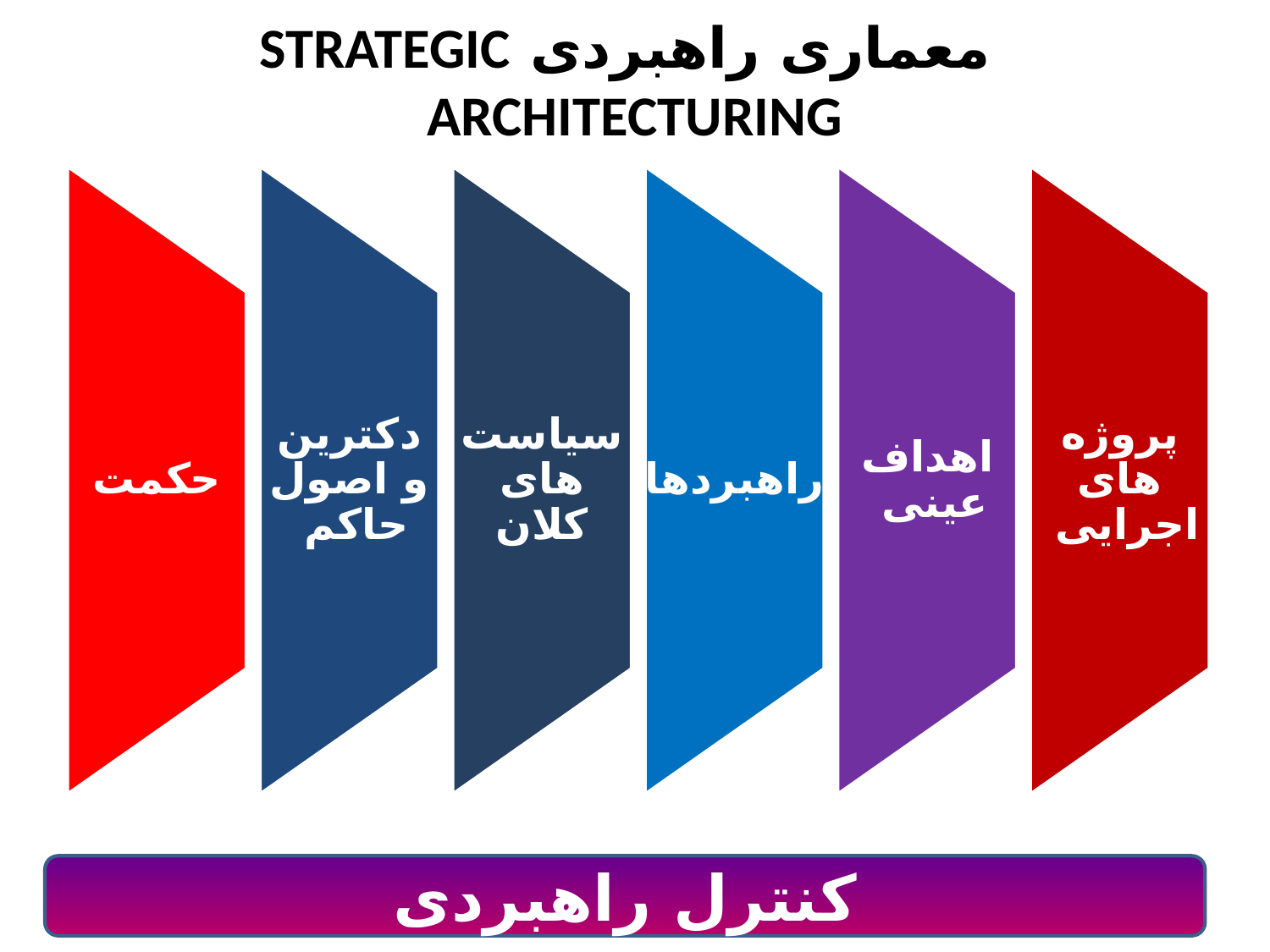

# معماری راهبردی STRATEGIC ARCHITECTURING
حکمت
دکترین و اصول حاکم
سیاست های کلان
راهبردها
اهداف عینی
پروژه های اجرایی
کنترل راهبردی